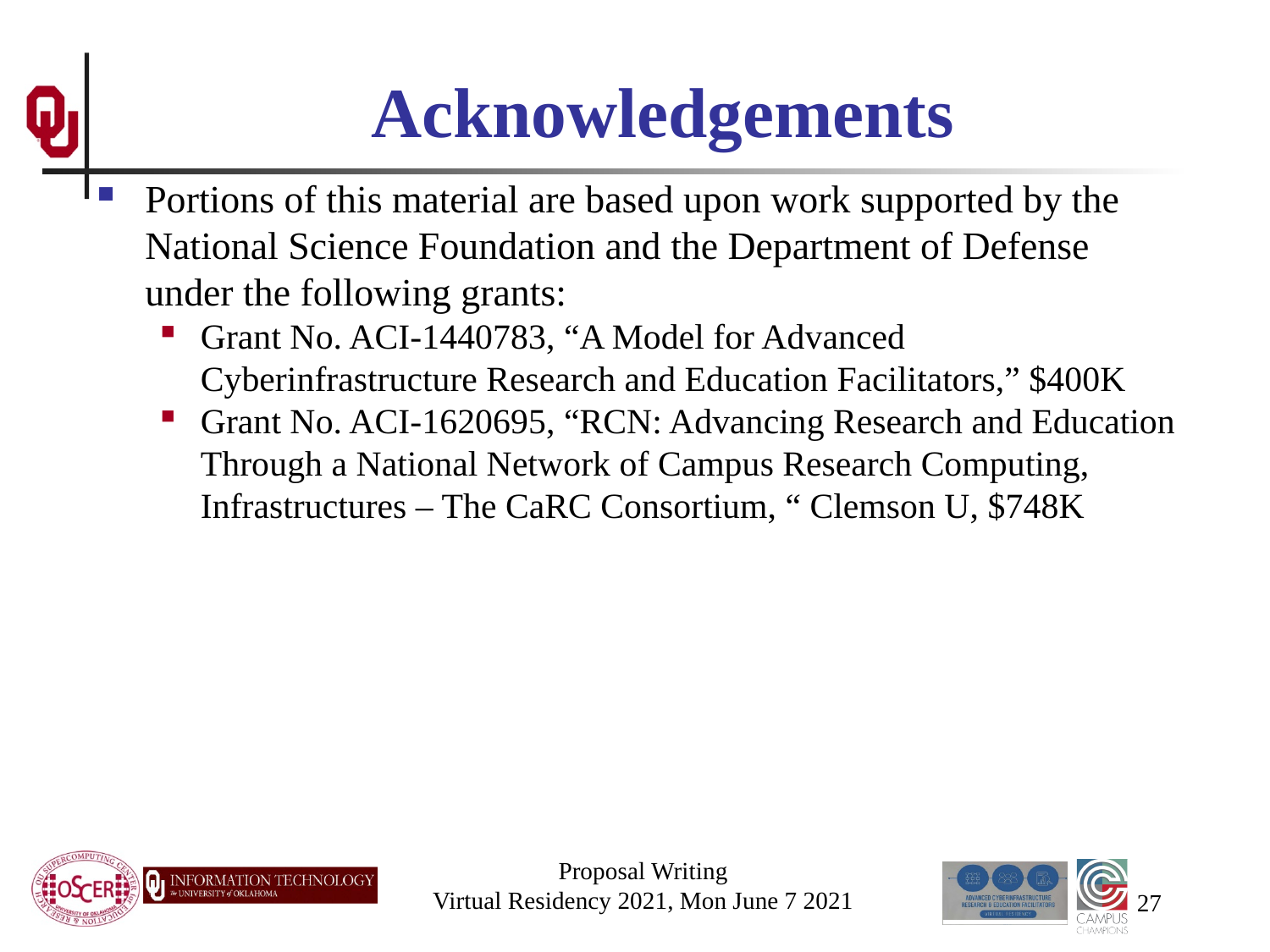

# Acknowledgements
Portions of this material are based upon work supported by the National Science Foundation and the Department of Defense under the following grants:
Grant No. ACI-1440783, “A Model for Advanced Cyberinfrastructure Research and Education Facilitators,” $400K
Grant No. ACI-1620695, “RCN: Advancing Research and Education Through a National Network of Campus Research Computing, Infrastructures – The CaRC Consortium, “ Clemson U, $748K
Proposal Writing
Virtual Residency 2021, Mon June 7 2021
27